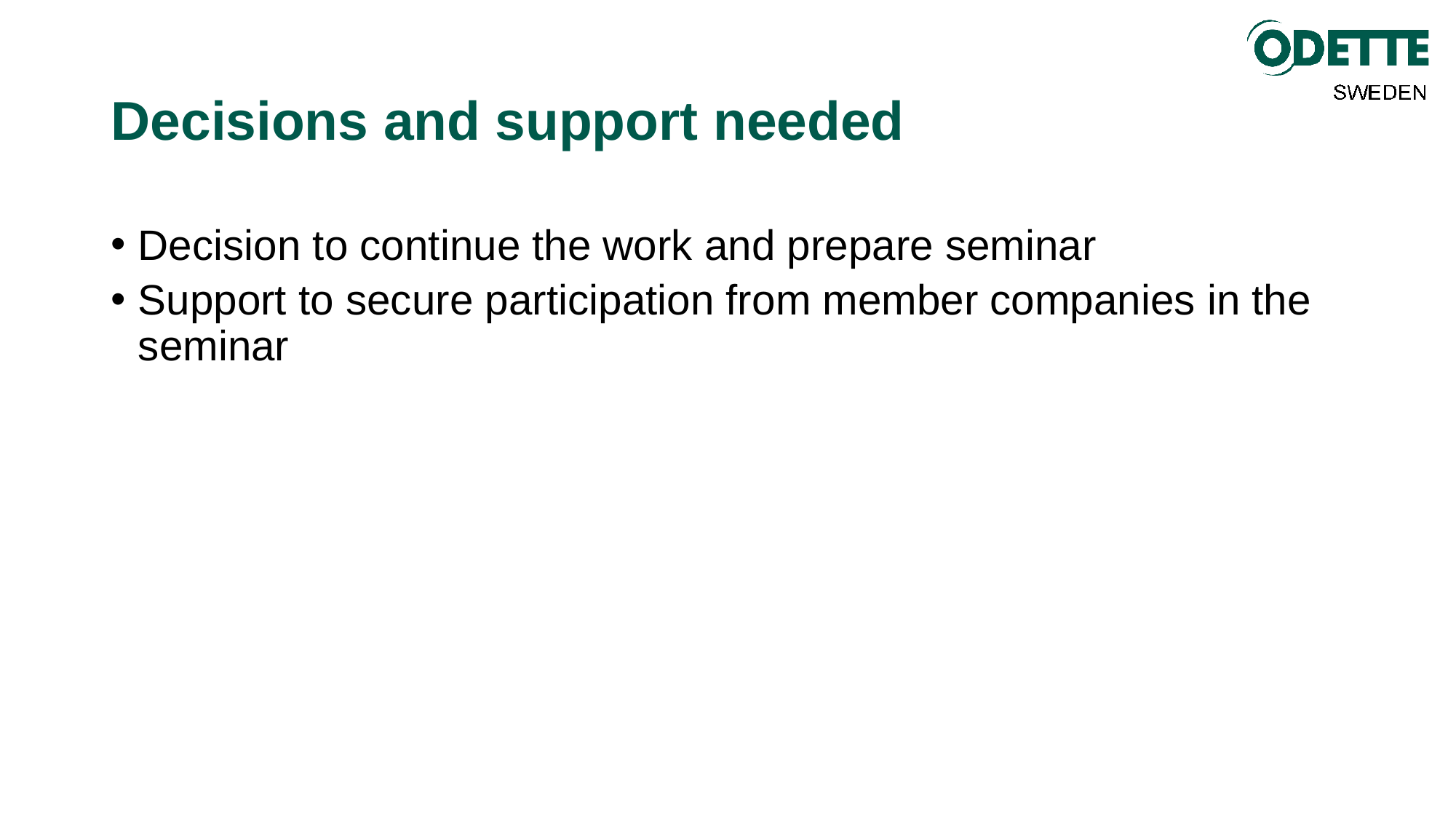

# Decisions and support needed
Decision to continue the work and prepare seminar
Support to secure participation from member companies in the seminar